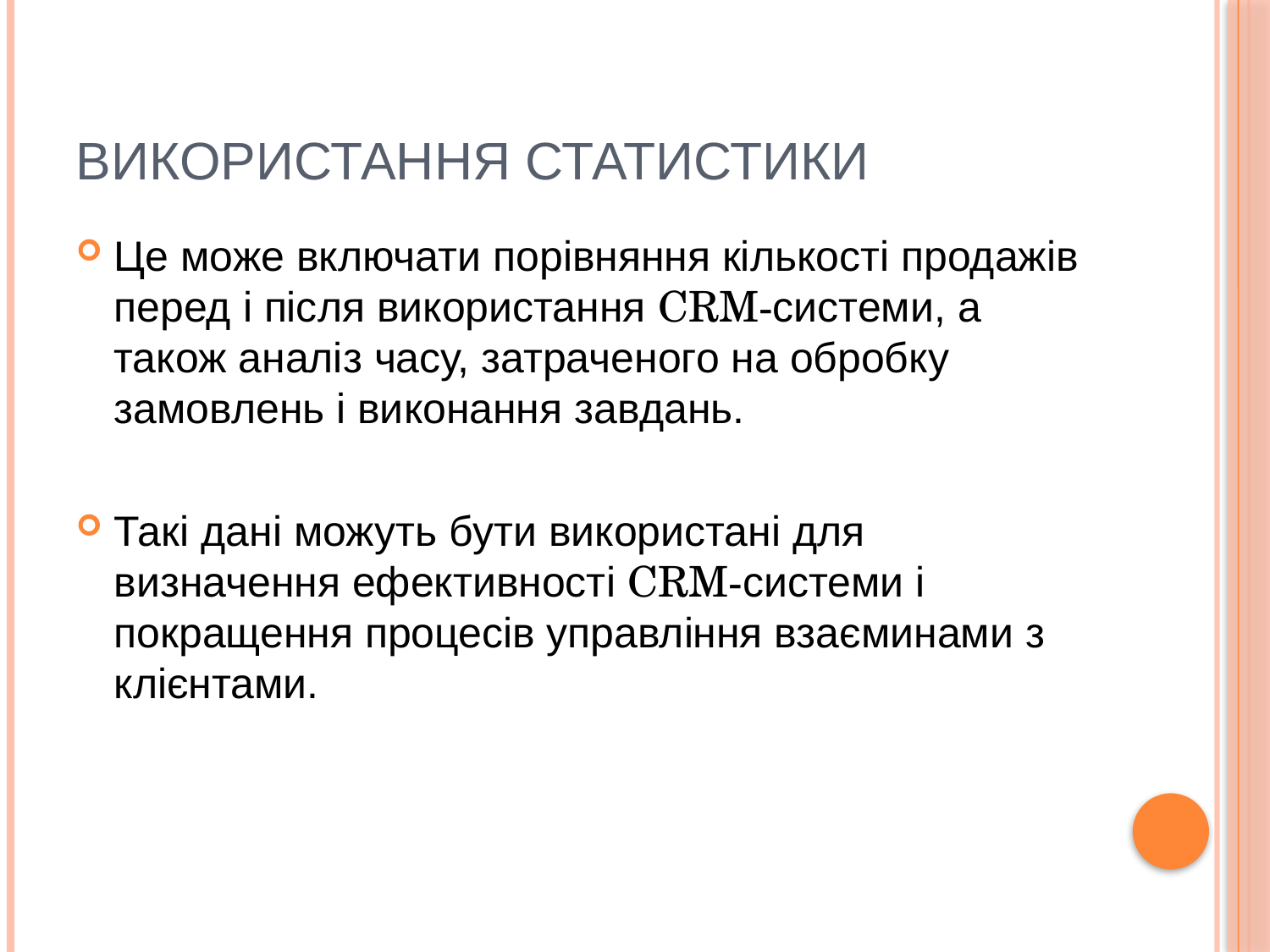

# Використання статистики
Це може включати порівняння кількості продажів перед і після використання CRM-системи, а також аналіз часу, затраченого на обробку замовлень і виконання завдань.

Такі дані можуть бути використані для визначення ефективності CRM-системи і покращення процесів управління взаєминами з клієнтами.